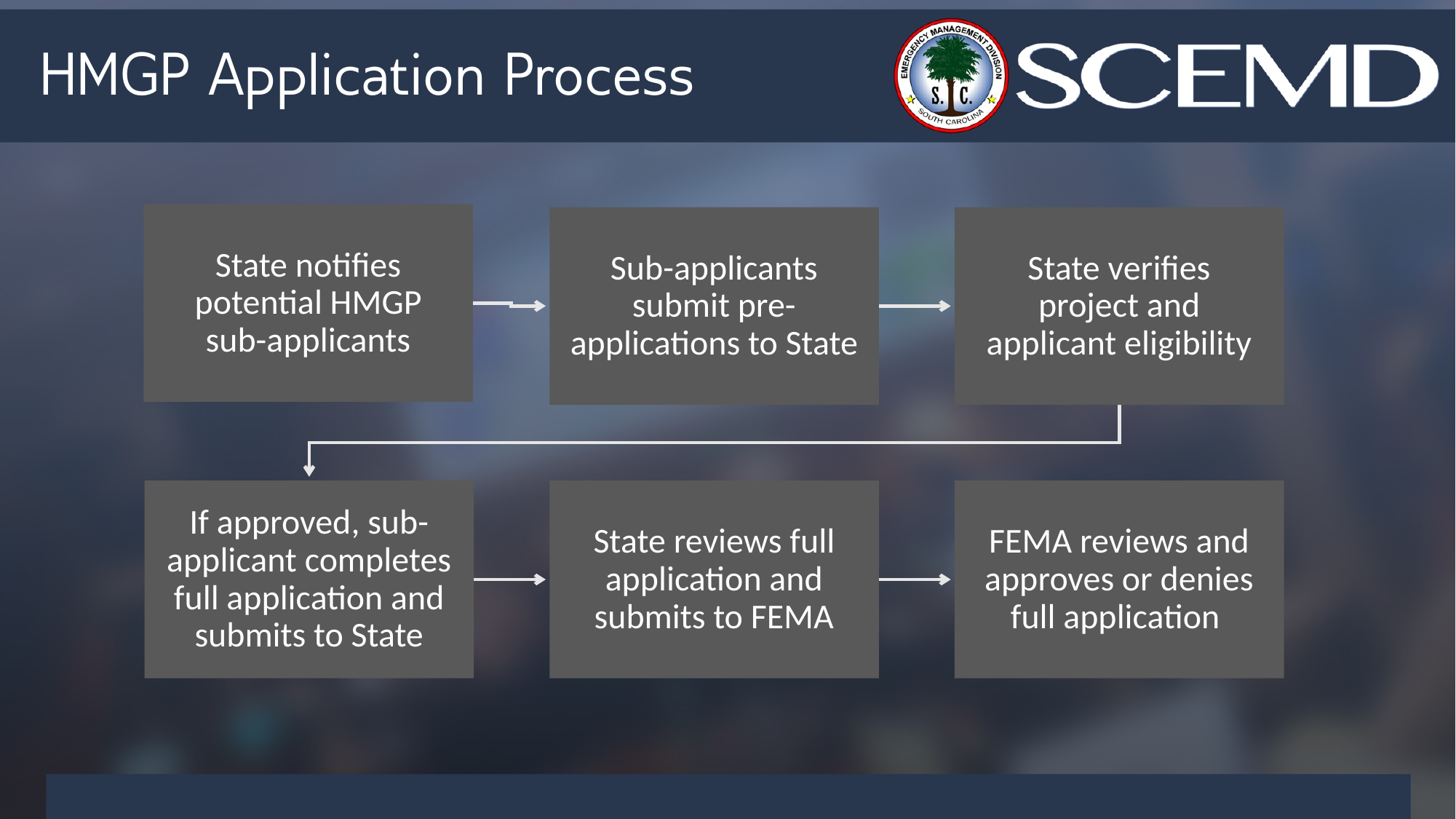

# HMGP Application Process

State notifies potential HMGP sub-applicants

Sub-applicants submit pre-applications to State

State verifies project and applicant eligibility

If approved, sub-applicant completes full application and submits to State

State reviews full application and submits to FEMA
FEMA reviews and approves or denies full application